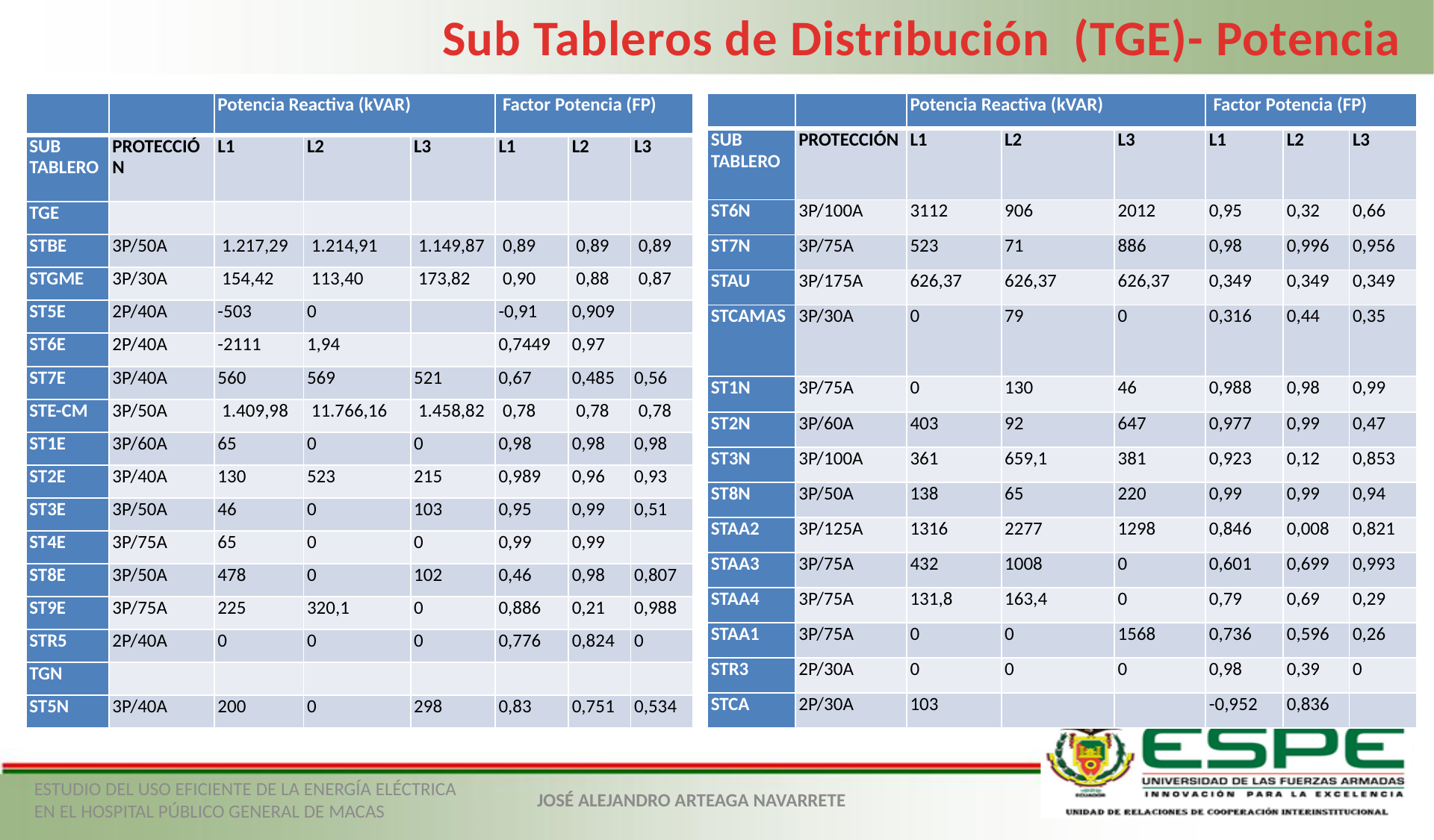

Sub Tableros de Distribución  (TGE)- Potencia
|  |  | Potencia Reactiva (kVAR) |  |  | Factor Potencia (FP) |  |  |
| --- | --- | --- | --- | --- | --- | --- | --- |
| SUB TABLERO | PROTECCIÓN | L1 | L2 | L3 | L1 | L2 | L3 |
| ST6N | 3P/100A | 3112 | 906 | 2012 | 0,95 | 0,32 | 0,66 |
| ST7N | 3P/75A | 523 | 71 | 886 | 0,98 | 0,996 | 0,956 |
| STAU | 3P/175A | 626,37 | 626,37 | 626,37 | 0,349 | 0,349 | 0,349 |
| STCAMAS | 3P/30A | 0 | 79 | 0 | 0,316 | 0,44 | 0,35 |
| ST1N | 3P/75A | 0 | 130 | 46 | 0,988 | 0,98 | 0,99 |
| ST2N | 3P/60A | 403 | 92 | 647 | 0,977 | 0,99 | 0,47 |
| ST3N | 3P/100A | 361 | 659,1 | 381 | 0,923 | 0,12 | 0,853 |
| ST8N | 3P/50A | 138 | 65 | 220 | 0,99 | 0,99 | 0,94 |
| STAA2 | 3P/125A | 1316 | 2277 | 1298 | 0,846 | 0,008 | 0,821 |
| STAA3 | 3P/75A | 432 | 1008 | 0 | 0,601 | 0,699 | 0,993 |
| STAA4 | 3P/75A | 131,8 | 163,4 | 0 | 0,79 | 0,69 | 0,29 |
| STAA1 | 3P/75A | 0 | 0 | 1568 | 0,736 | 0,596 | 0,26 |
| STR3 | 2P/30A | 0 | 0 | 0 | 0,98 | 0,39 | 0 |
| STCA | 2P/30A | 103 |  |  | -0,952 | 0,836 |  |
|  |  | Potencia Reactiva (kVAR) |  |  | Factor Potencia (FP) |  |  |
| --- | --- | --- | --- | --- | --- | --- | --- |
| SUB TABLERO | PROTECCIÓN | L1 | L2 | L3 | L1 | L2 | L3 |
| TGE |  |  |  |  |  |  |  |
| STBE | 3P/50A | 1.217,29 | 1.214,91 | 1.149,87 | 0,89 | 0,89 | 0,89 |
| STGME | 3P/30A | 154,42 | 113,40 | 173,82 | 0,90 | 0,88 | 0,87 |
| ST5E | 2P/40A | -503 | 0 |  | -0,91 | 0,909 |  |
| ST6E | 2P/40A | -2111 | 1,94 |  | 0,7449 | 0,97 |  |
| ST7E | 3P/40A | 560 | 569 | 521 | 0,67 | 0,485 | 0,56 |
| STE-CM | 3P/50A | 1.409,98 | 11.766,16 | 1.458,82 | 0,78 | 0,78 | 0,78 |
| ST1E | 3P/60A | 65 | 0 | 0 | 0,98 | 0,98 | 0,98 |
| ST2E | 3P/40A | 130 | 523 | 215 | 0,989 | 0,96 | 0,93 |
| ST3E | 3P/50A | 46 | 0 | 103 | 0,95 | 0,99 | 0,51 |
| ST4E | 3P/75A | 65 | 0 | 0 | 0,99 | 0,99 |  |
| ST8E | 3P/50A | 478 | 0 | 102 | 0,46 | 0,98 | 0,807 |
| ST9E | 3P/75A | 225 | 320,1 | 0 | 0,886 | 0,21 | 0,988 |
| STR5 | 2P/40A | 0 | 0 | 0 | 0,776 | 0,824 | 0 |
| TGN |  |  |  |  |  |  |  |
| ST5N | 3P/40A | 200 | 0 | 298 | 0,83 | 0,751 | 0,534 |
ESTUDIO DEL USO EFICIENTE DE LA ENERGÍA ELÉCTRICA  EN EL HOSPITAL PÚBLICO GENERAL DE MACAS
JOSÉ ALEJANDRO ARTEAGA NAVARRETE